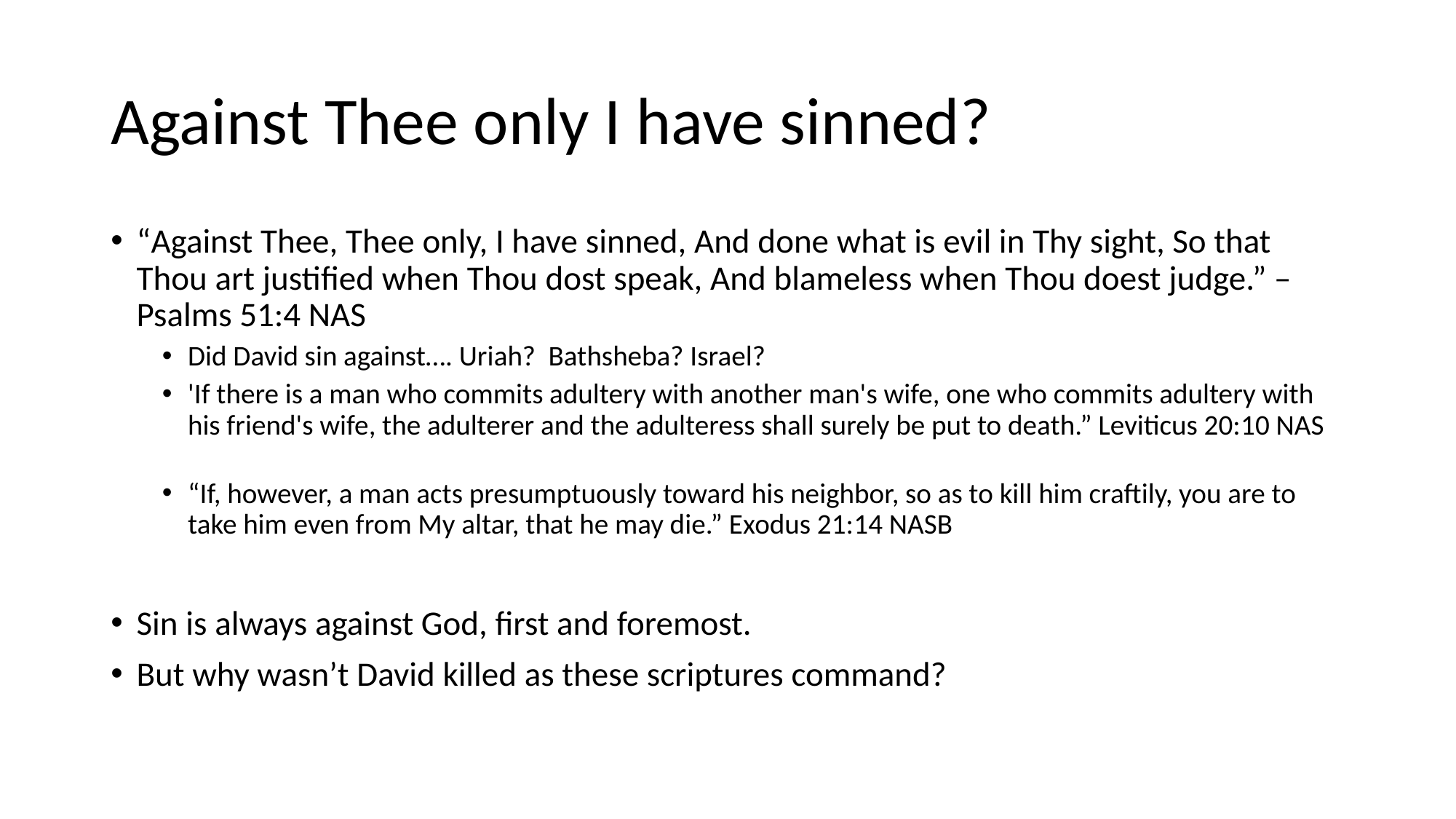

# Against Thee only I have sinned?
“Against Thee, Thee only, I have sinned, And done what is evil in Thy sight, So that Thou art justified when Thou dost speak, And blameless when Thou doest judge.” –Psalms 51:4 NAS
Did David sin against…. Uriah?  Bathsheba? Israel?
'If there is a man who commits adultery with another man's wife, one who commits adultery with his friend's wife, the adulterer and the adulteress shall surely be put to death.” Leviticus‬ ‭20:10‬ ‭NAS‬‬
“If, however, a man acts presumptuously toward his neighbor, so as to kill him craftily, you are to take him even from My altar, that he may die.” Exodus‬ ‭21:14‬ ‭NASB‬

Sin is always against God, first and foremost.
But why wasn’t David killed as these scriptures command?